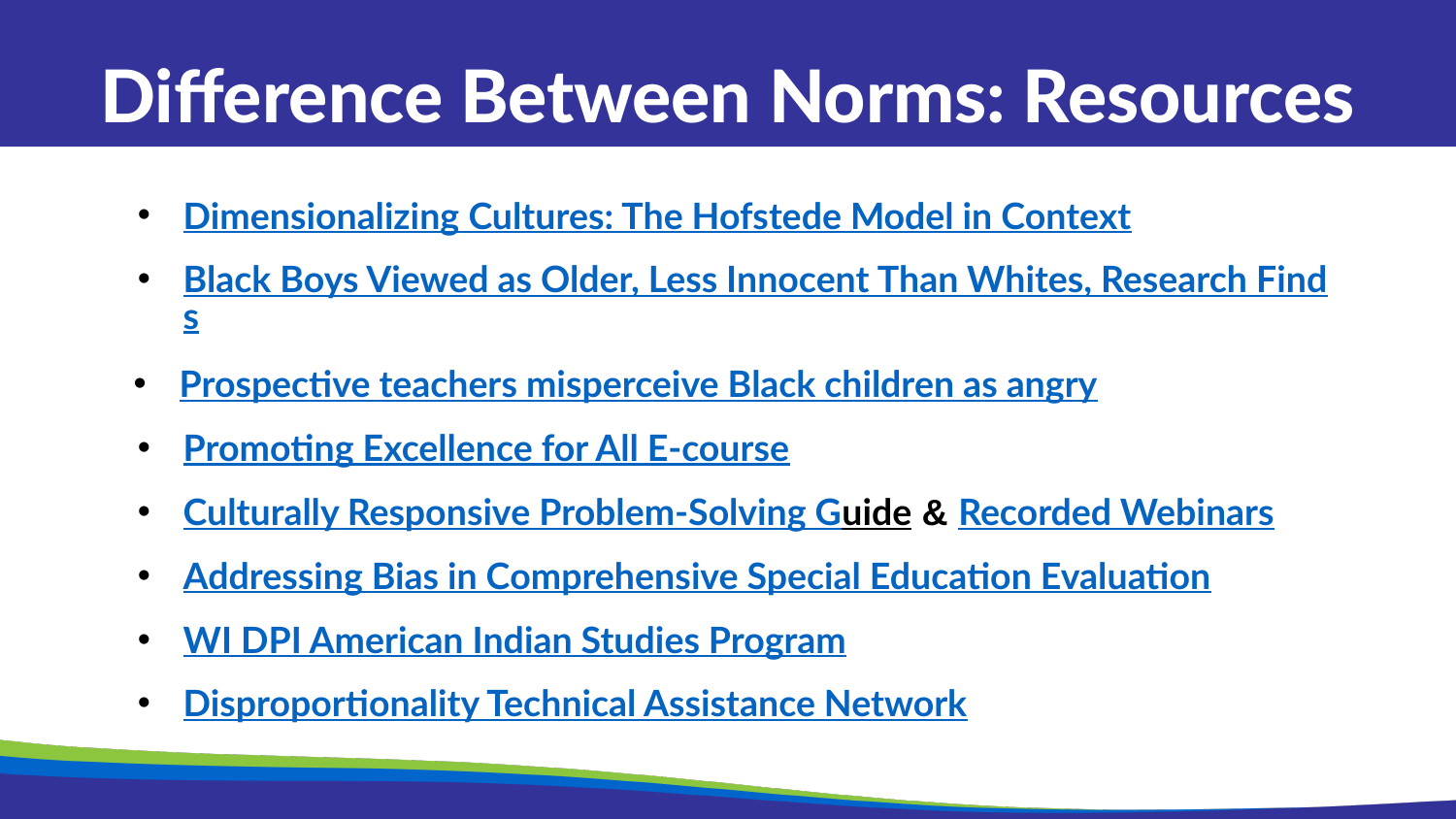

Difference Between Norms: Resources
Dimensionalizing Cultures: The Hofstede Model in Context
Black Boys Viewed as Older, Less Innocent Than Whites, Research Finds
Prospective teachers misperceive Black children as angry
Promoting Excellence for All E-course
Culturally Responsive Problem-Solving Guide & Recorded Webinars
Addressing Bias in Comprehensive Special Education Evaluation
WI DPI American Indian Studies Program
Disproportionality Technical Assistance Network